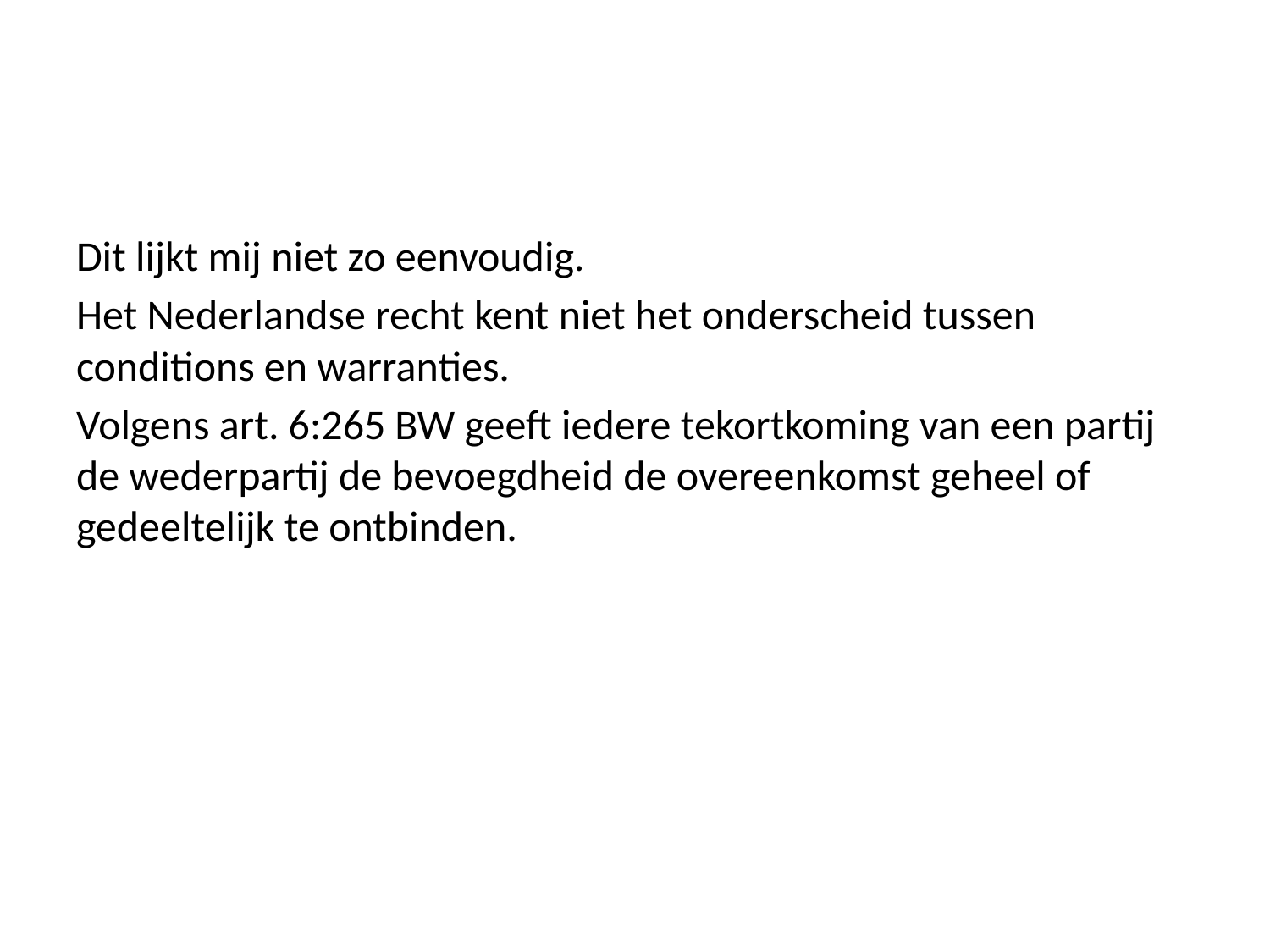

#
Dit lijkt mij niet zo eenvoudig.
Het Nederlandse recht kent niet het onderscheid tussen conditions en warranties.
Volgens art. 6:265 BW geeft iedere tekortkoming van een partij de wederpartij de bevoegdheid de overeenkomst geheel of gedeeltelijk te ontbinden.